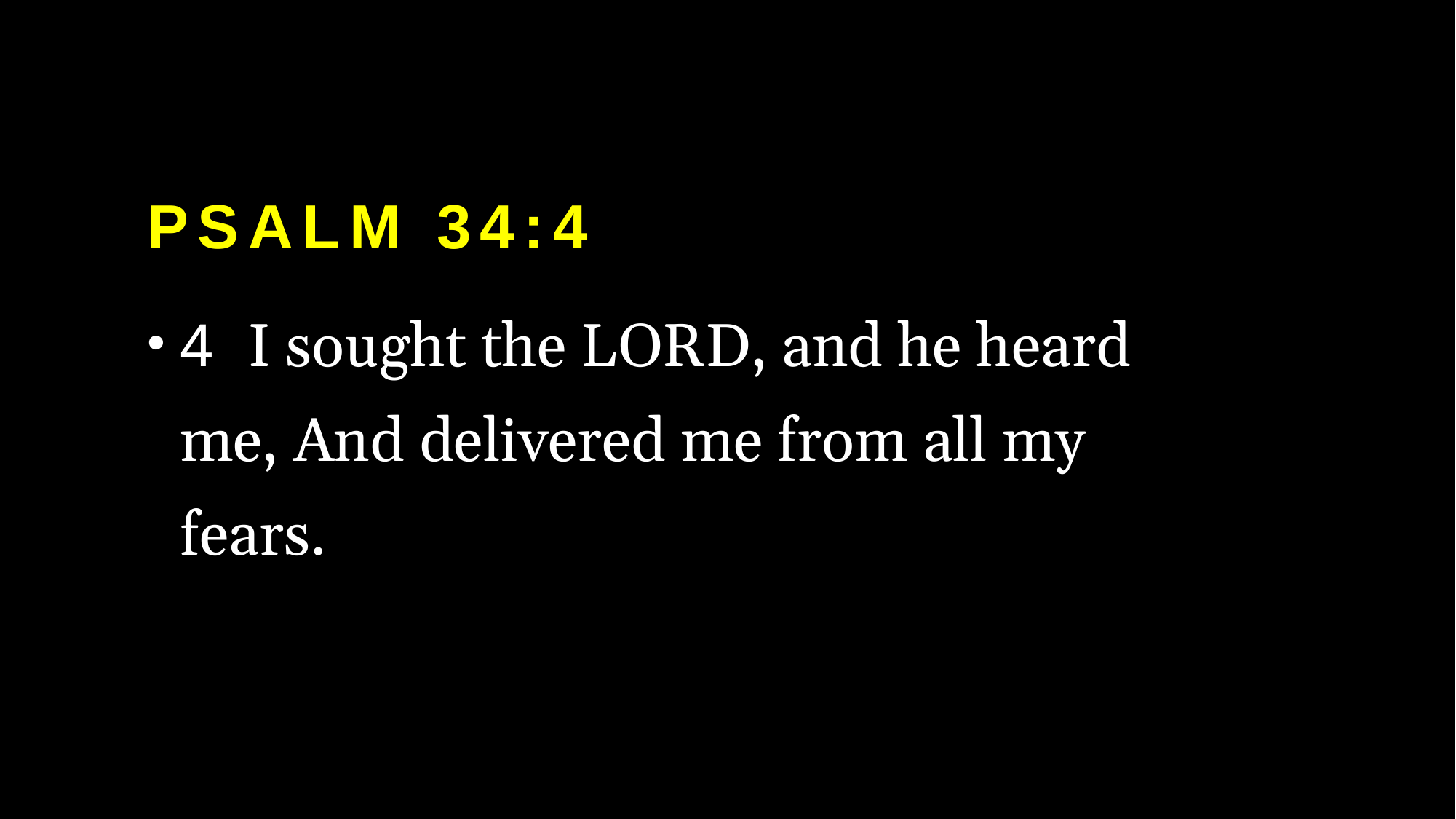

# Psalm 34:4
4  I sought the Lord, and he heard me, And delivered me from all my fears.